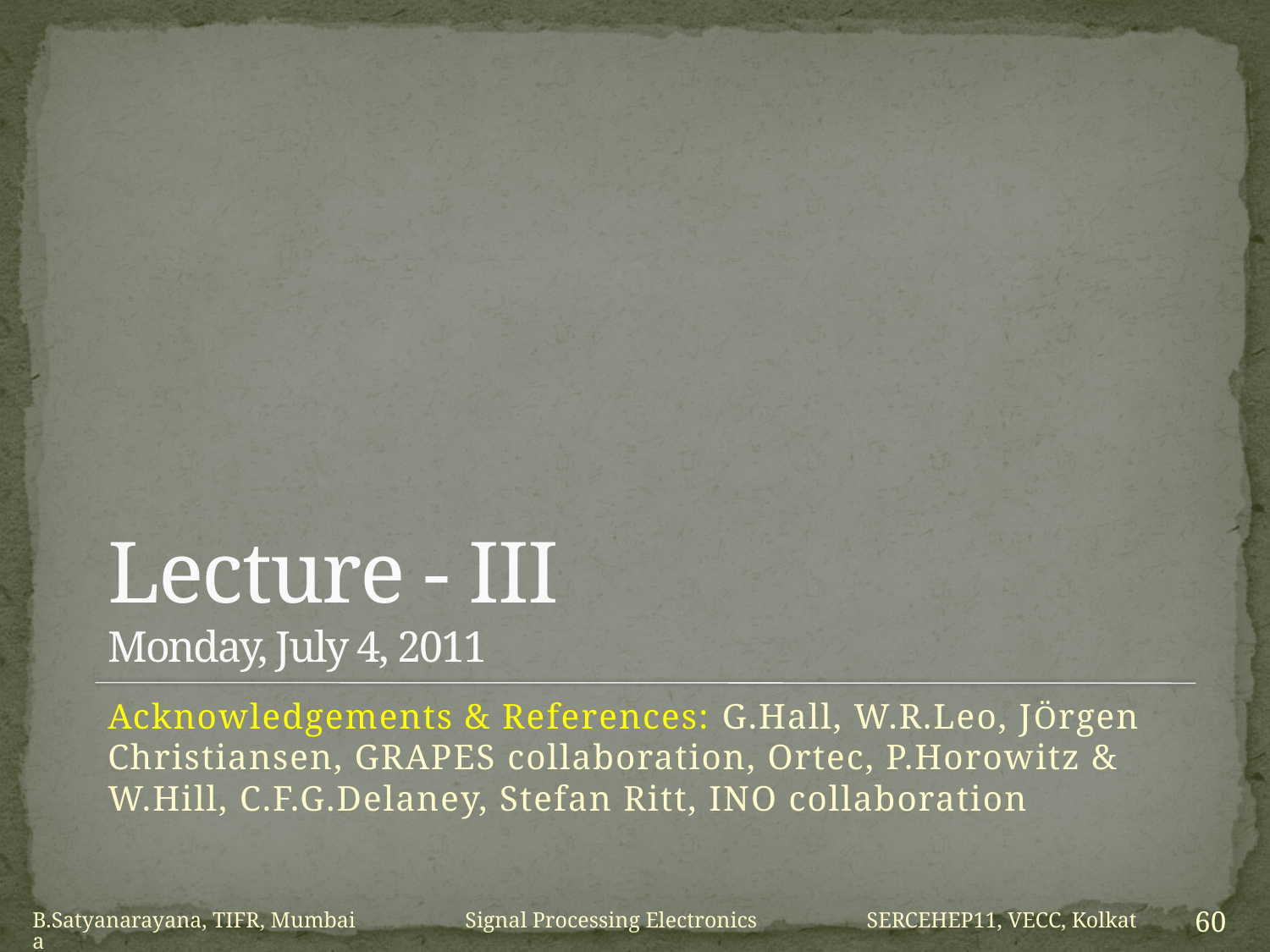

# Lecture - III Monday, July 4, 2011
Acknowledgements & References: G.Hall, W.R.Leo, JÖrgen Christiansen, GRAPES collaboration, Ortec, P.Horowitz & W.Hill, C.F.G.Delaney, Stefan Ritt, INO collaboration
B.Satyanarayana, TIFR, Mumbai                    Signal Processing Electronics                    SERCEHEP11, VECC, Kolkata
60